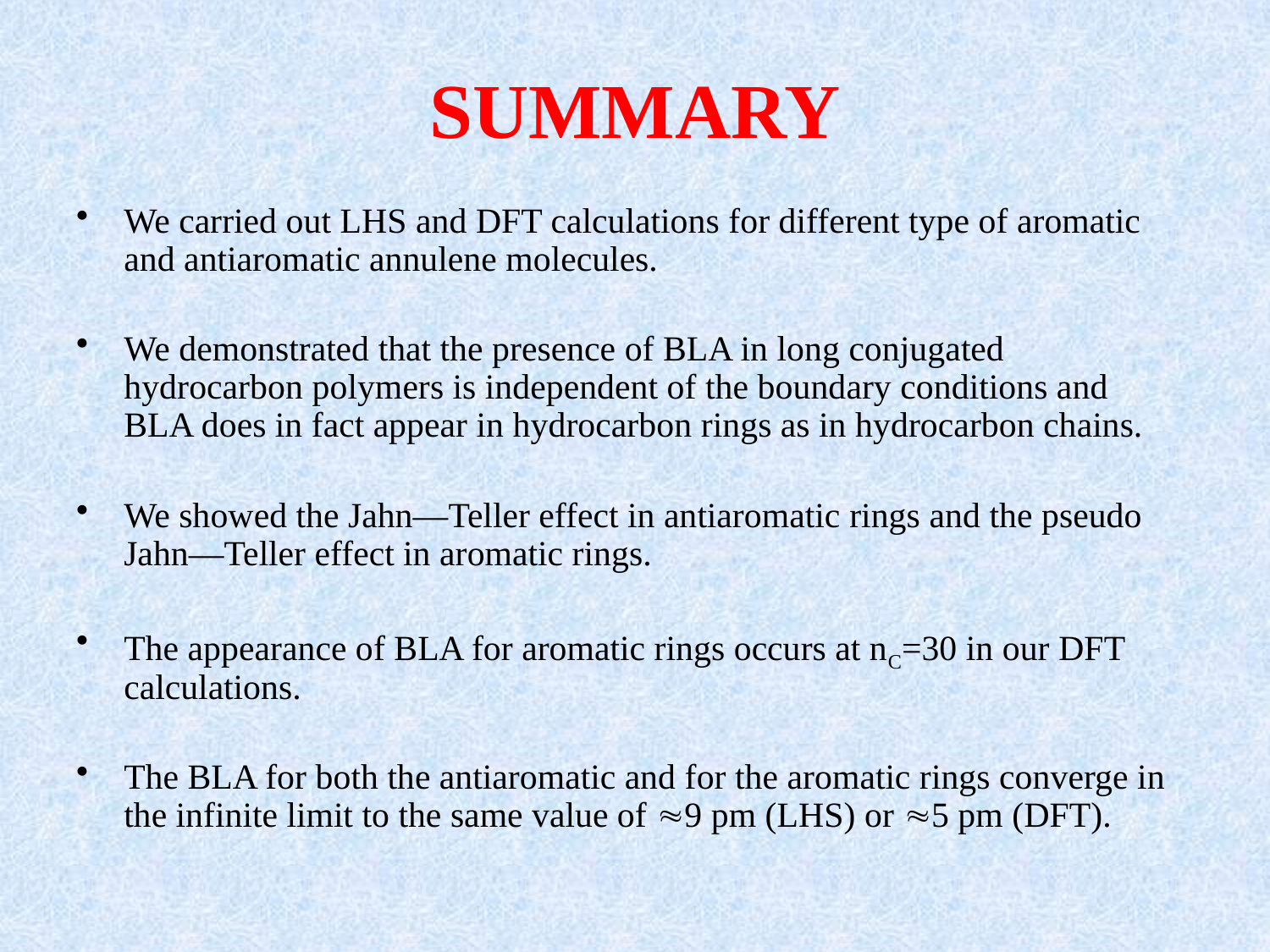

SUMMARY
We carried out LHS and DFT calculations for different type of aromatic and antiaromatic annulene molecules.

We demonstrated that the presence of BLA in long conjugated hydrocarbon polymers is independent of the boundary conditions and BLA does in fact appear in hydrocarbon rings as in hydrocarbon chains.

We showed the Jahn—Teller effect in antiaromatic rings and the pseudo Jahn—Teller effect in aromatic rings.

The appearance of BLA for aromatic rings occurs at nC=30 in our DFT calculations.

The BLA for both the antiaromatic and for the aromatic rings converge in the infinite limit to the same value of ≈9 pm (LHS) or ≈5 pm (DFT).